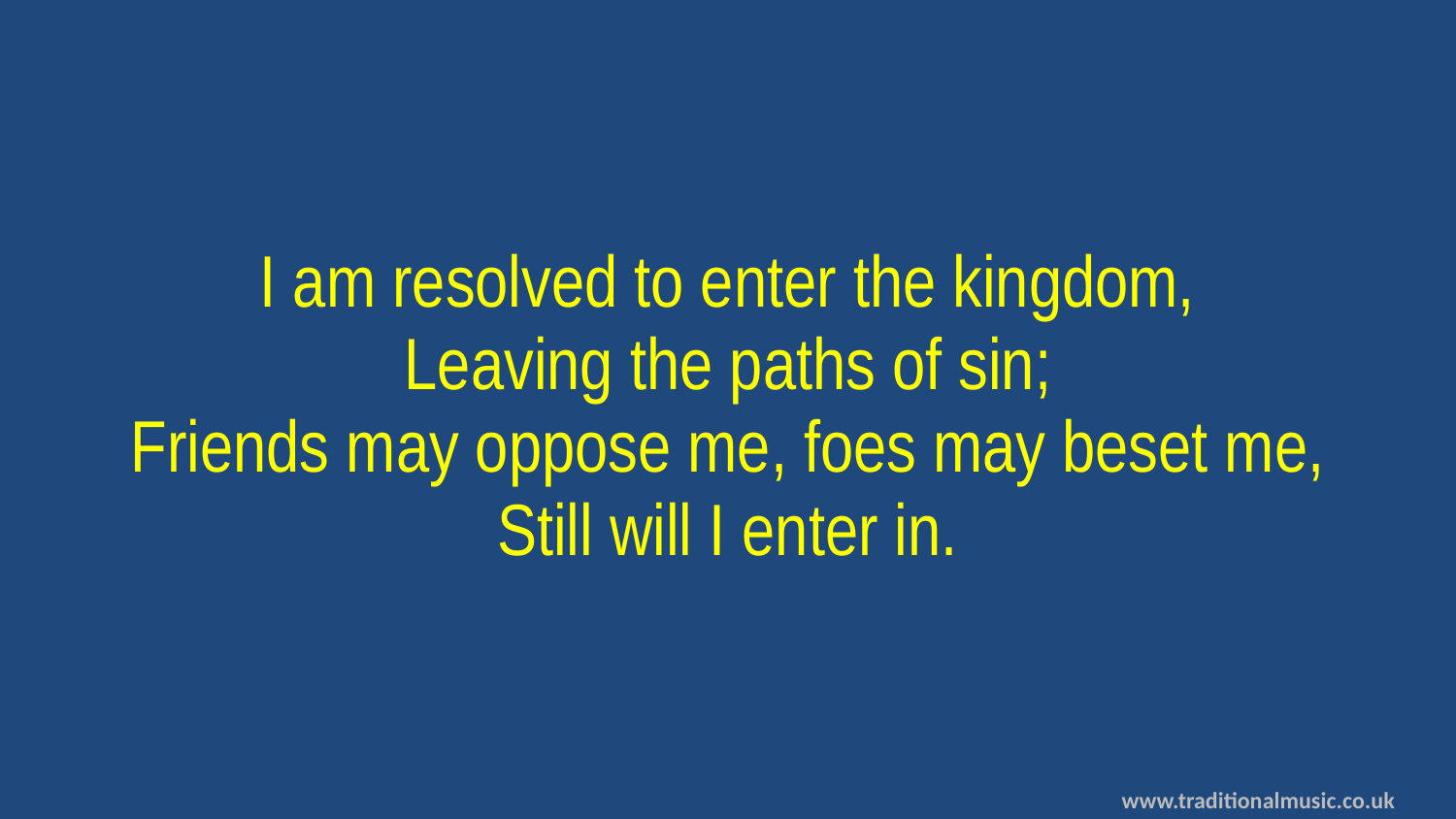

I am resolved to enter the kingdom,
Leaving the paths of sin;
Friends may oppose me, foes may beset me,
Still will I enter in.